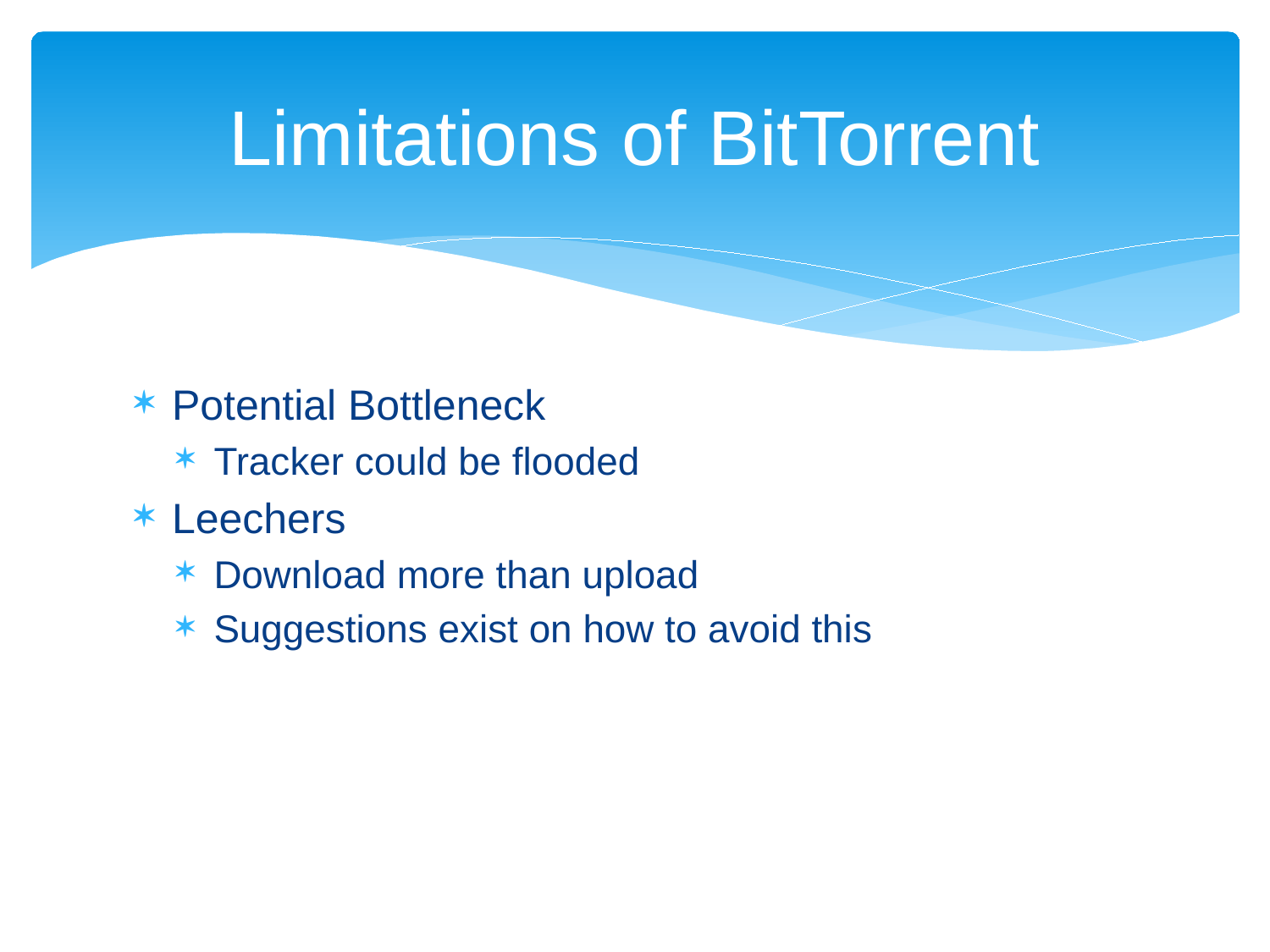

# Limitations of BitTorrent
Potential Bottleneck
Tracker could be flooded
Leechers
Download more than upload
Suggestions exist on how to avoid this